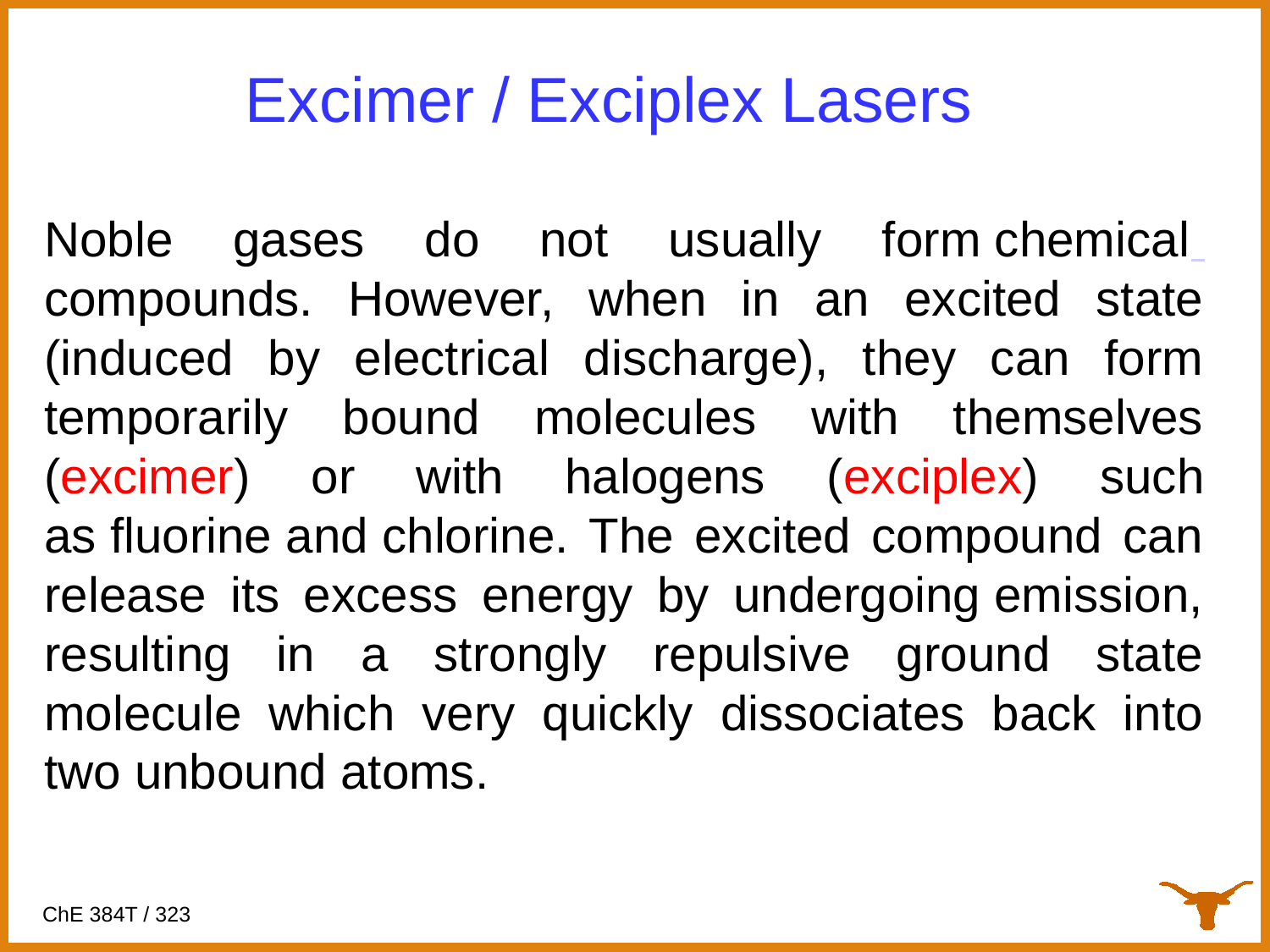

Excimer / Exciplex Lasers
Noble gases do not usually form chemical compounds. However, when in an excited state (induced by electrical discharge), they can form temporarily bound molecules with themselves (excimer) or with halogens (exciplex) such as fluorine and chlorine. The excited compound can release its excess energy by undergoing emission, resulting in a strongly repulsive ground state molecule which very quickly dissociates back into two unbound atoms.